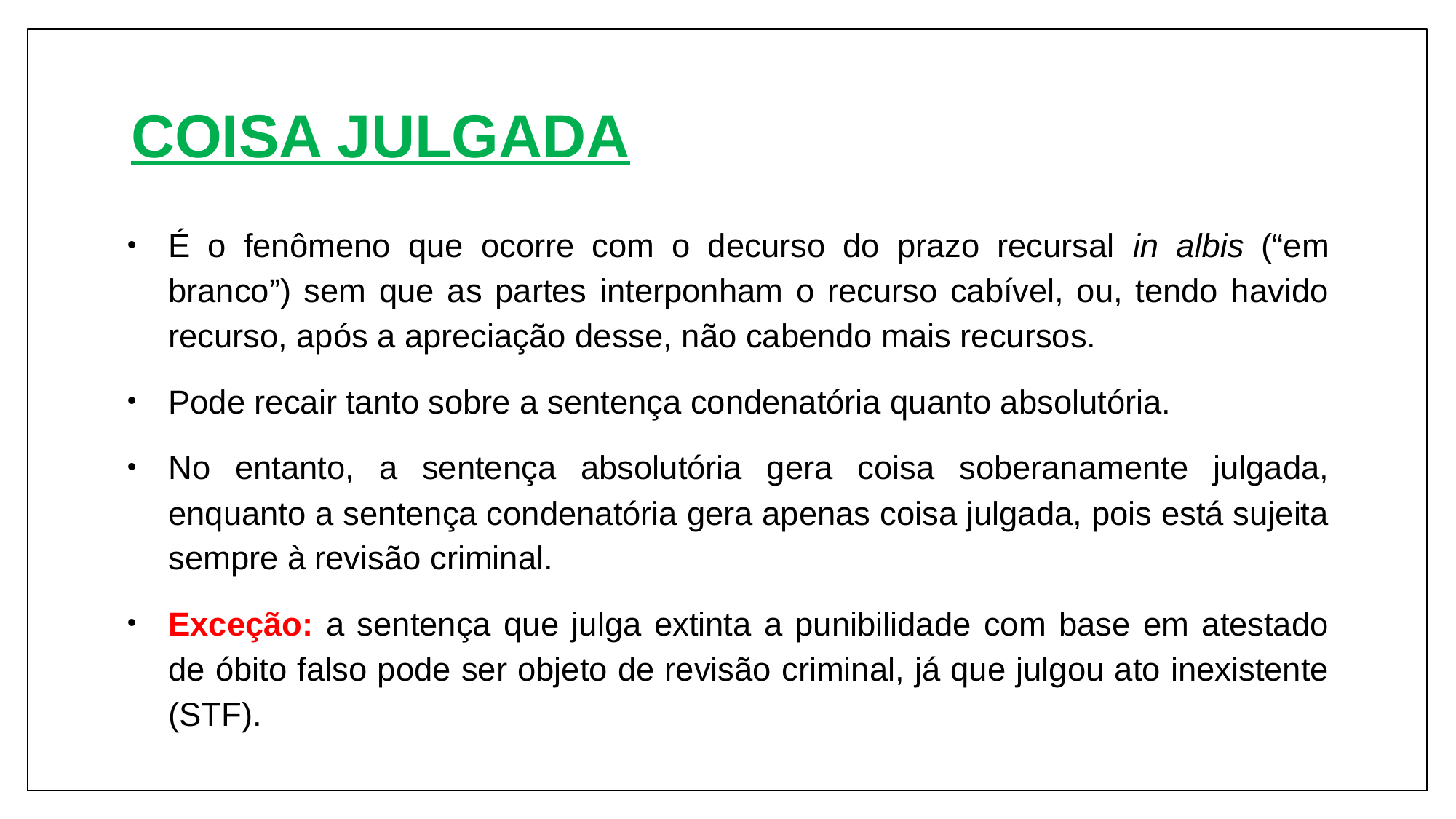

# COISA JULGADA
É o fenômeno que ocorre com o decurso do prazo recursal in albis (“em branco”) sem que as partes interponham o recurso cabível, ou, tendo havido recurso, após a apreciação desse, não cabendo mais recursos.
Pode recair tanto sobre a sentença condenatória quanto absolutória.
No entanto, a sentença absolutória gera coisa soberanamente julgada, enquanto a sentença condenatória gera apenas coisa julgada, pois está sujeita sempre à revisão criminal.
Exceção: a sentença que julga extinta a punibilidade com base em atestado de óbito falso pode ser objeto de revisão criminal, já que julgou ato inexistente (STF).